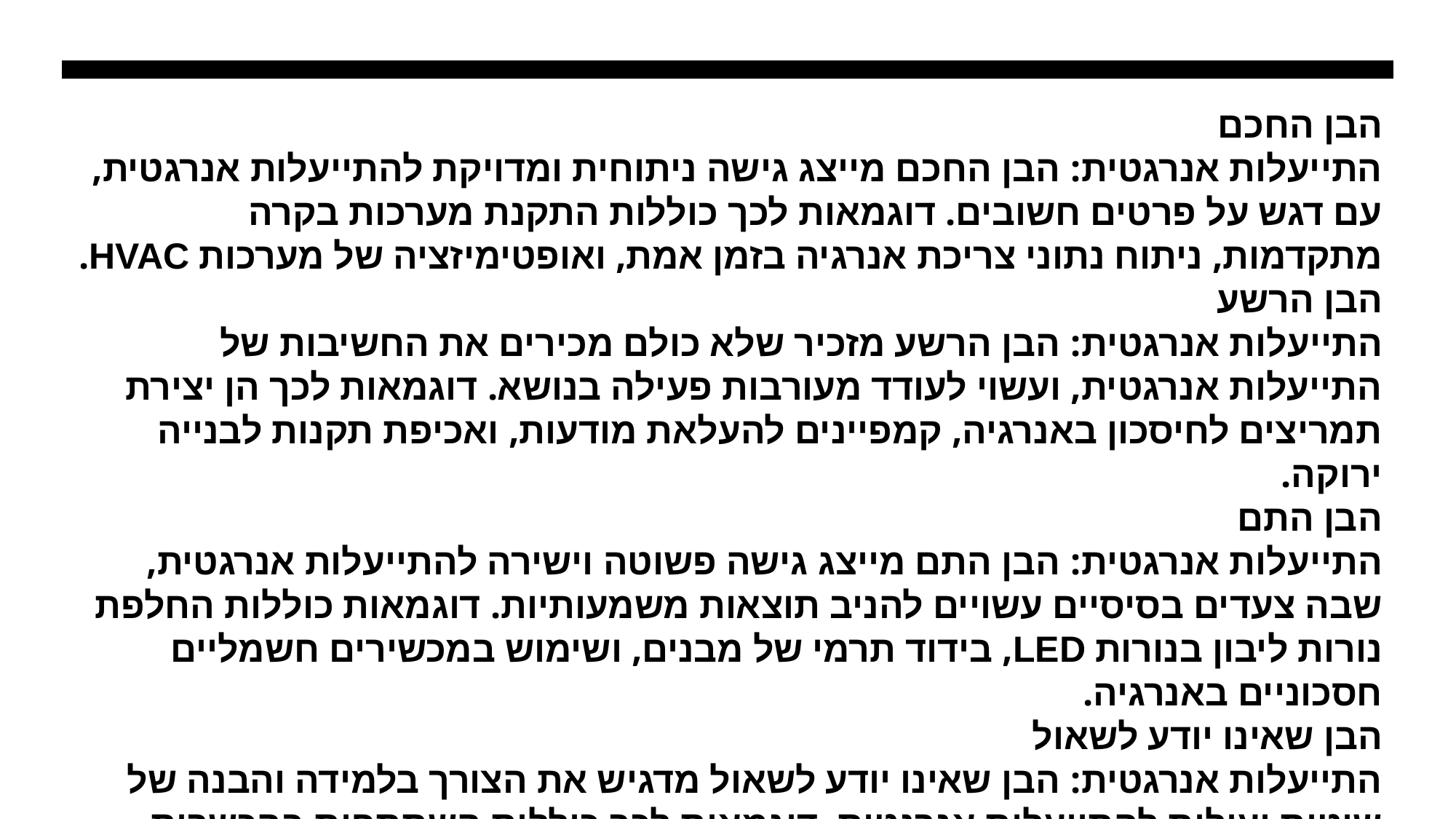

# הבן החכם התייעלות אנרגטית: הבן החכם מייצג גישה ניתוחית ומדויקת להתייעלות אנרגטית, עם דגש על פרטים חשובים. דוגמאות לכך כוללות התקנת מערכות בקרה מתקדמות, ניתוח נתוני צריכת אנרגיה בזמן אמת, ואופטימיזציה של מערכות HVAC. הבן הרשע התייעלות אנרגטית: הבן הרשע מזכיר שלא כולם מכירים את החשיבות של התייעלות אנרגטית, ועשוי לעודד מעורבות פעילה בנושא. דוגמאות לכך הן יצירת תמריצים לחיסכון באנרגיה, קמפיינים להעלאת מודעות, ואכיפת תקנות לבנייה ירוקה. הבן התם התייעלות אנרגטית: הבן התם מייצג גישה פשוטה וישירה להתייעלות אנרגטית, שבה צעדים בסיסיים עשויים להניב תוצאות משמעותיות. דוגמאות כוללות החלפת נורות ליבון בנורות LED, בידוד תרמי של מבנים, ושימוש במכשירים חשמליים חסכוניים באנרגיה. הבן שאינו יודע לשאול התייעלות אנרגטית: הבן שאינו יודע לשאול מדגיש את הצורך בלמידה והבנה של שיטות יעילות להתייעלות אנרגטית. דוגמאות לכך כוללות השתתפות בהכשרות מקצועיות, קריאת חומר מקצועי, ופנייה למומחים בתחום.